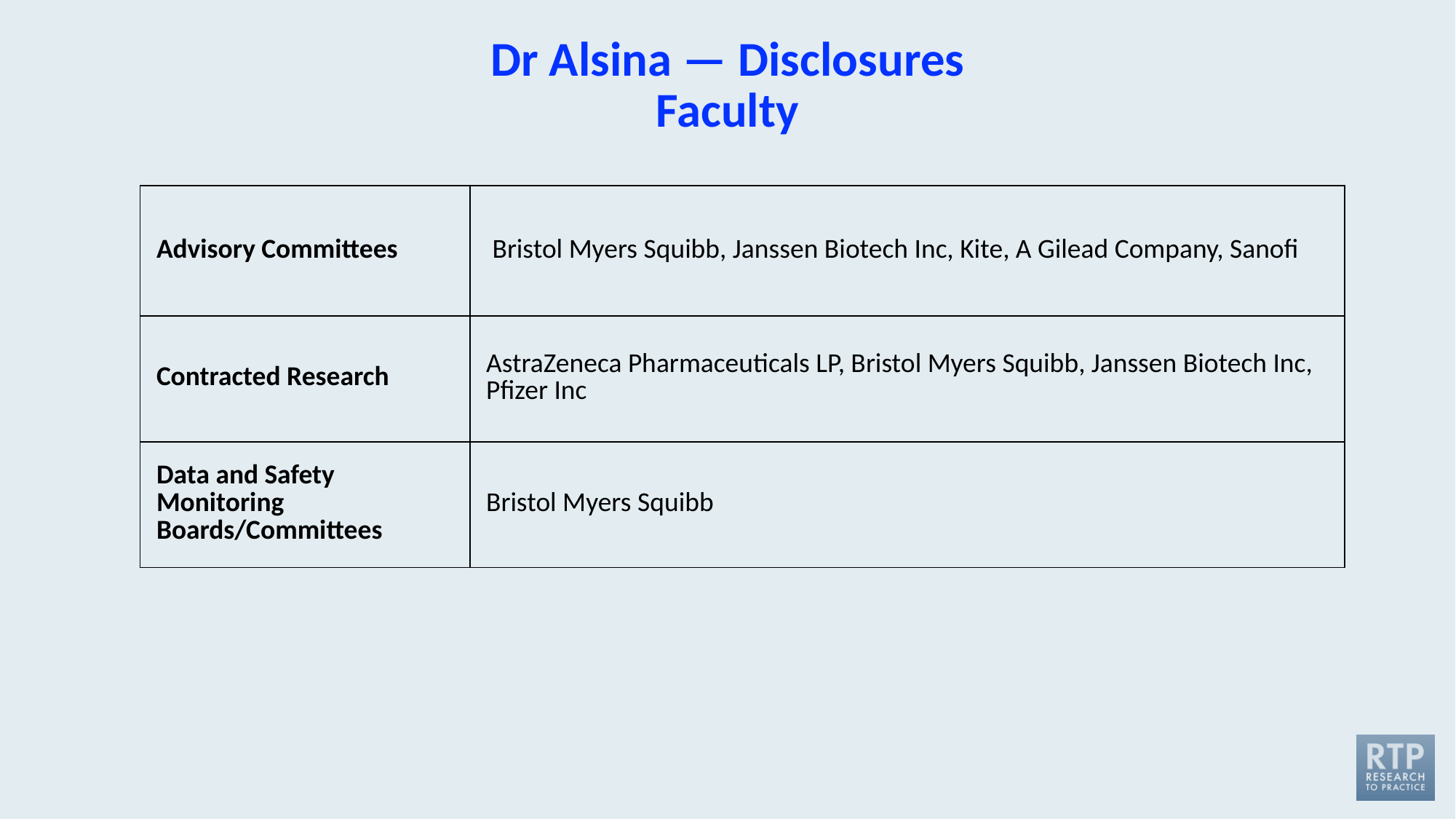

# Dr Alsina — Disclosures Faculty
| Advisory Committees | Bristol Myers Squibb, Janssen Biotech Inc, Kite, A Gilead Company, Sanofi |
| --- | --- |
| Contracted Research | AstraZeneca Pharmaceuticals LP, Bristol Myers Squibb, Janssen Biotech Inc, Pfizer Inc |
| Data and Safety Monitoring Boards/Committees | Bristol Myers Squibb |